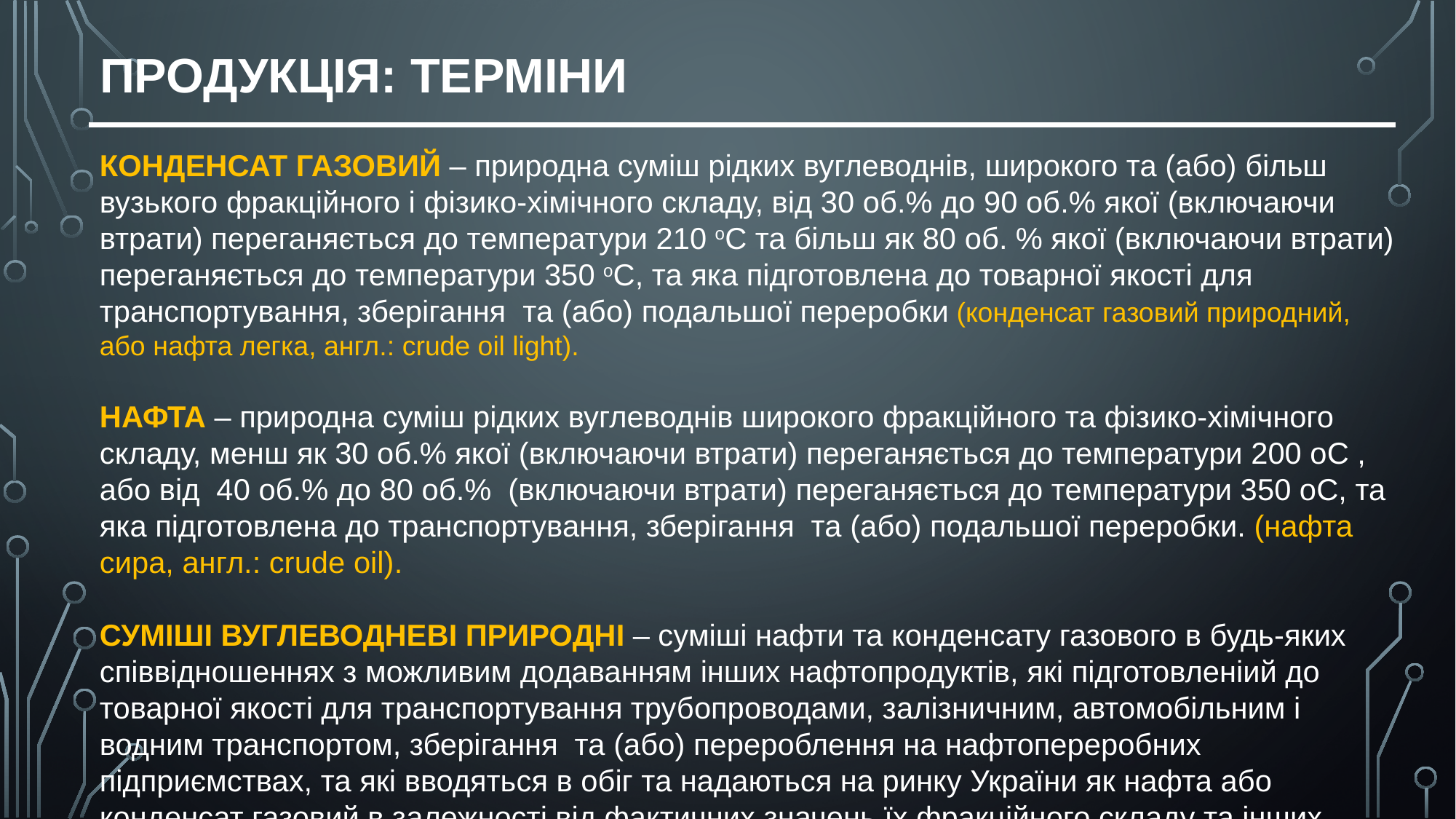

# ПРОДУКЦІЯ: ТЕРМІНИ
КОНДЕНСАТ ГАЗОВИЙ – природна суміш рідких вуглеводнів, широкого та (або) більш вузького фракційного і фізико-хімічного складу, від 30 об.% до 90 об.% якої (включаючи втрати) переганяється до температури 210 оС та більш як 80 об. % якої (включаючи втрати) переганяється до температури 350 оС, та яка підготовлена до товарної якості для транспортування, зберігання  та (або) подальшої переробки (конденсат газовий природний, або нафта легка, англ.: crude oil light).

НАФТА – природна суміш рідких вуглеводнів широкого фракційного та фізико-хімічного складу, менш як 30 об.% якої (включаючи втрати) переганяється до температури 200 оС , або від  40 об.% до 80 об.%  (включаючи втрати) переганяється до температури 350 оС, та яка підготовлена до транспортування, зберігання  та (або) подальшої переробки. (нафта сира, англ.: crude oil).

СУМІШІ ВУГЛЕВОДНЕВІ ПРИРОДНІ – суміші нафти та конденсату газового в будь-яких співвідношеннях з можливим додаванням інших нафтопродуктів, які підготовленіий до товарної якості для транспортування трубопроводами, залізничним, автомобільним і водним транспортом, зберігання  та (або) перероблення на нафтопереробних підприємствах, та які вводяться в обіг та надаються на ринку України як нафта або конденсат газовий в залежності від фактичних значень їх фракційного складу та інших фізико-хімічних показників відповідно до додатків 1, 2